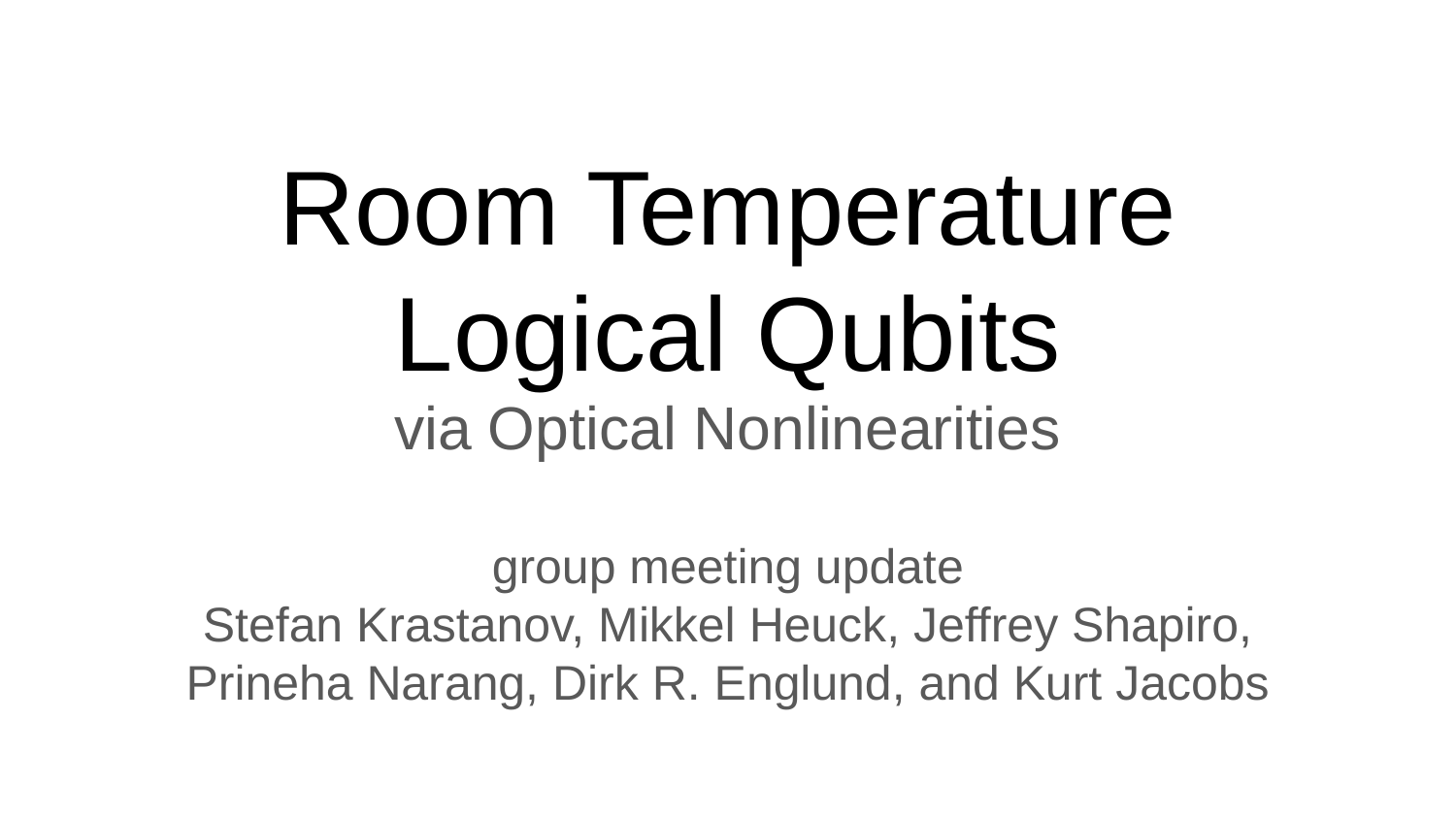

# Room Temperature Logical Qubits
via Optical Nonlinearities
group meeting update
Stefan Krastanov, Mikkel Heuck, Jeffrey Shapiro,
Prineha Narang, Dirk R. Englund, and Kurt Jacobs